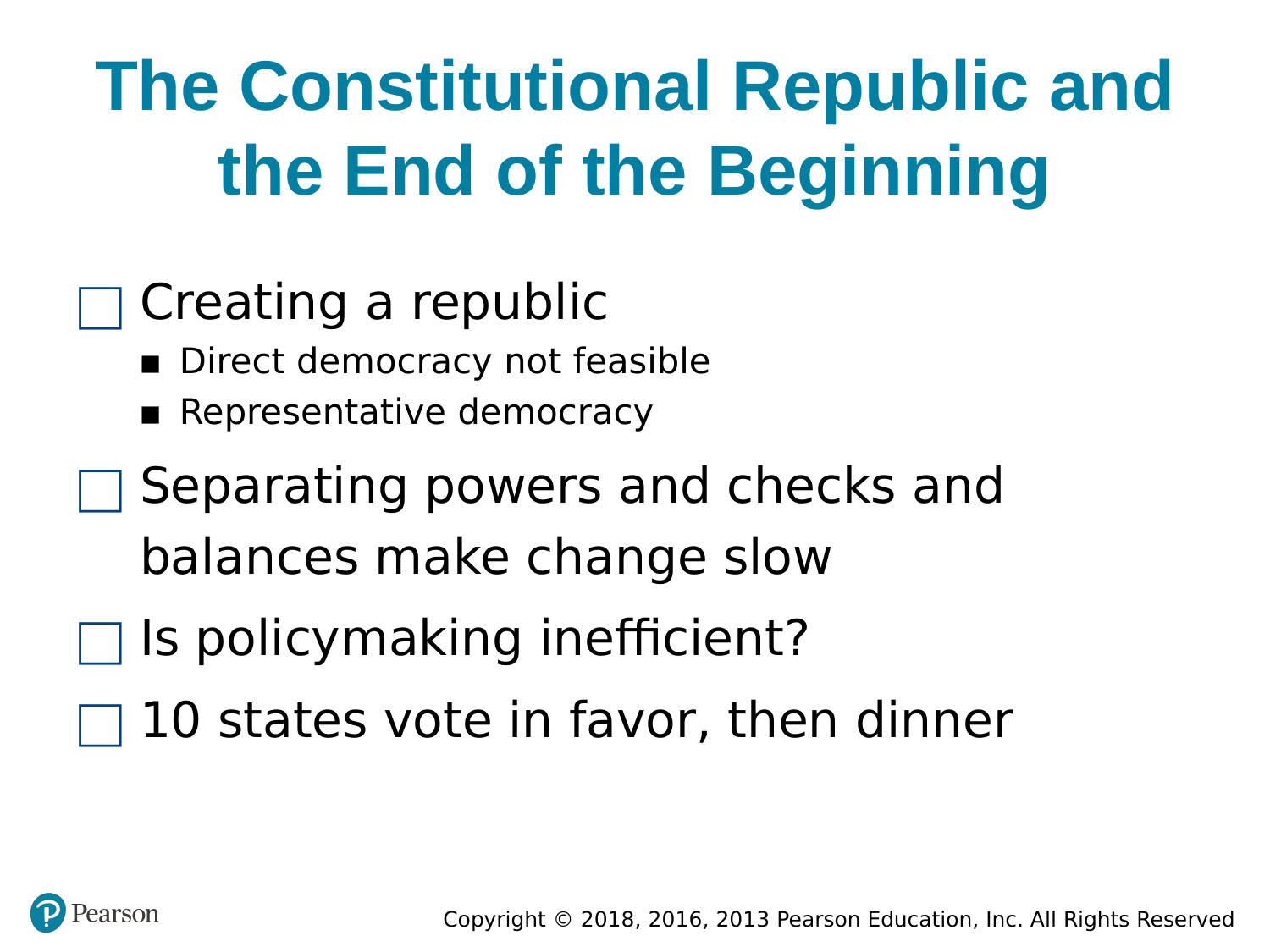

# The Constitutional Republic and the End of the Beginning
Creating a republic
Direct democracy not feasible
Representative democracy
Separating powers and checks and balances make change slow
Is policymaking inefficient?
10 states vote in favor, then dinner